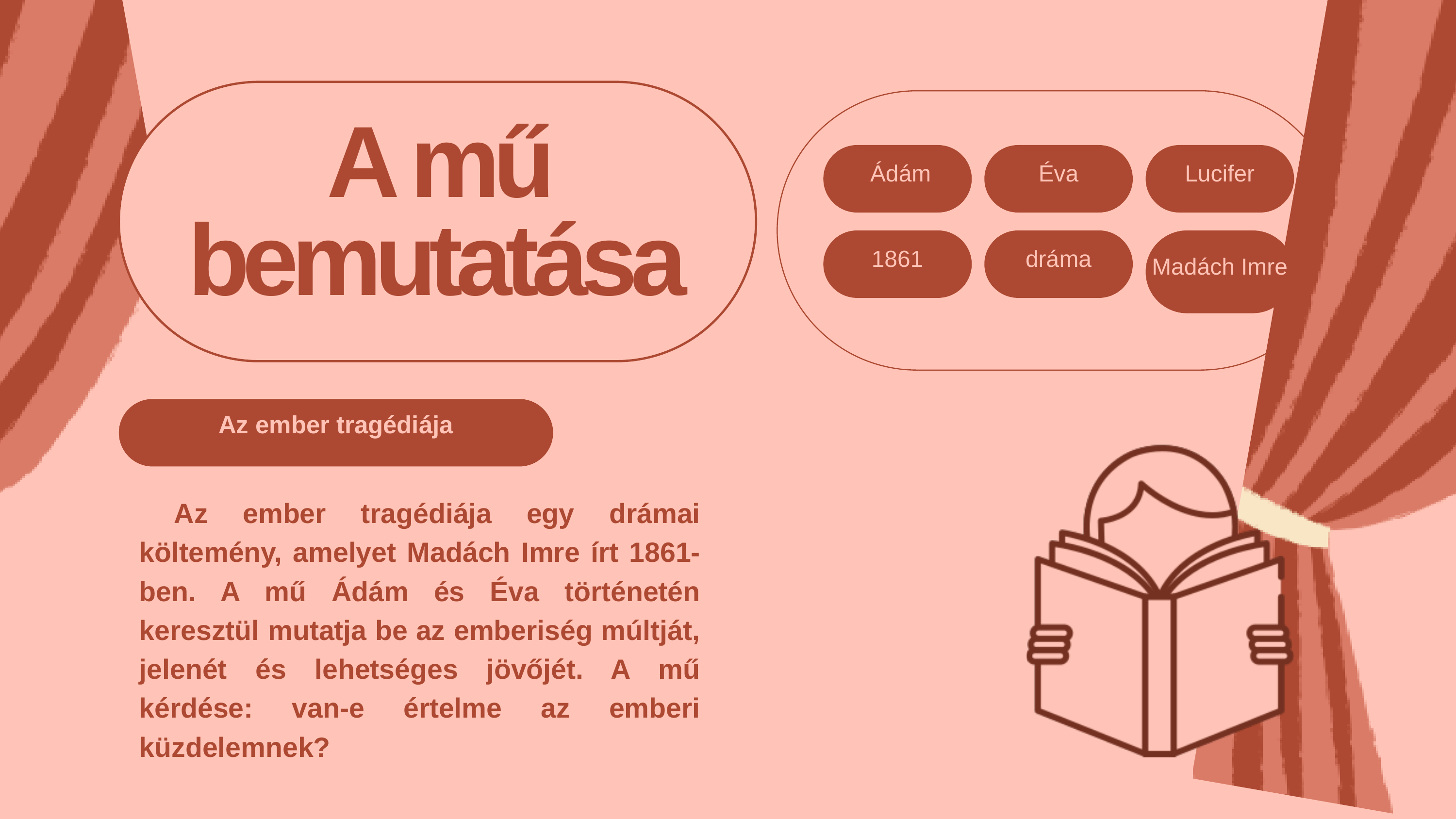

A mű bemutatása

  Ádám

Éva

Lucifer

1861

dráma

Madách Imre

Az ember tragédiája

 Az ember tragédiája egy drámai költemény, amelyet Madách Imre írt 1861-ben. A mű Ádám és Éva történetén keresztül mutatja be az emberiség múltját, jelenét és lehetséges jövőjét. A mű kérdése: van-e értelme az emberi küzdelemnek?